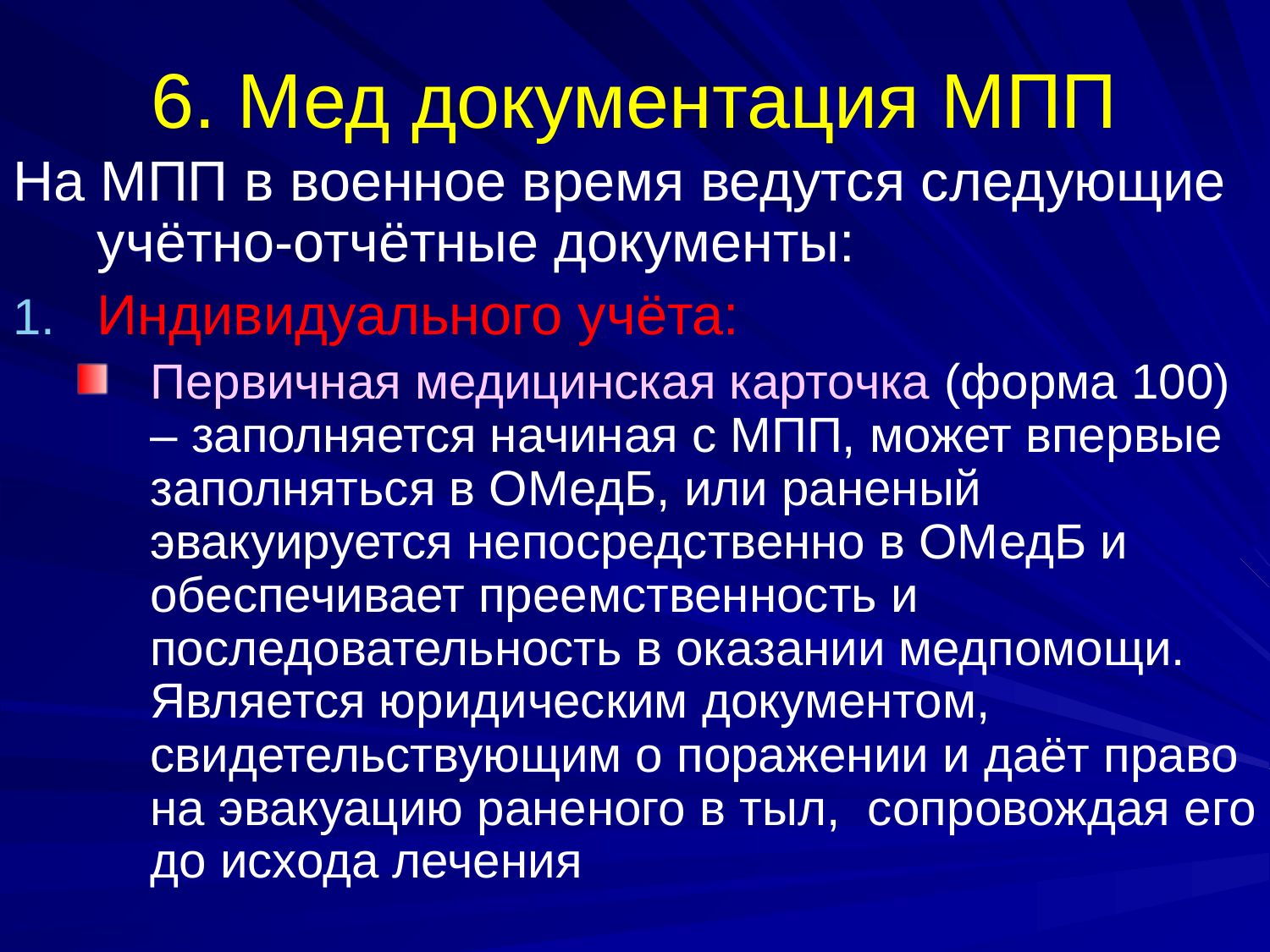

# 6. Мед документация МПП
На МПП в военное время ведутся следующие учётно-отчётные документы:
Индивидуального учёта:
Первичная медицинская карточка (форма 100) – заполняется начиная с МПП, может впервые заполняться в ОМедБ, или раненый эвакуируется непосредственно в ОМедБ и обеспечивает преемственность и последовательность в оказании медпомощи. Является юридическим документом, свидетельствующим о поражении и даёт право на эвакуацию раненого в тыл,  сопровождая его до исхода лечения